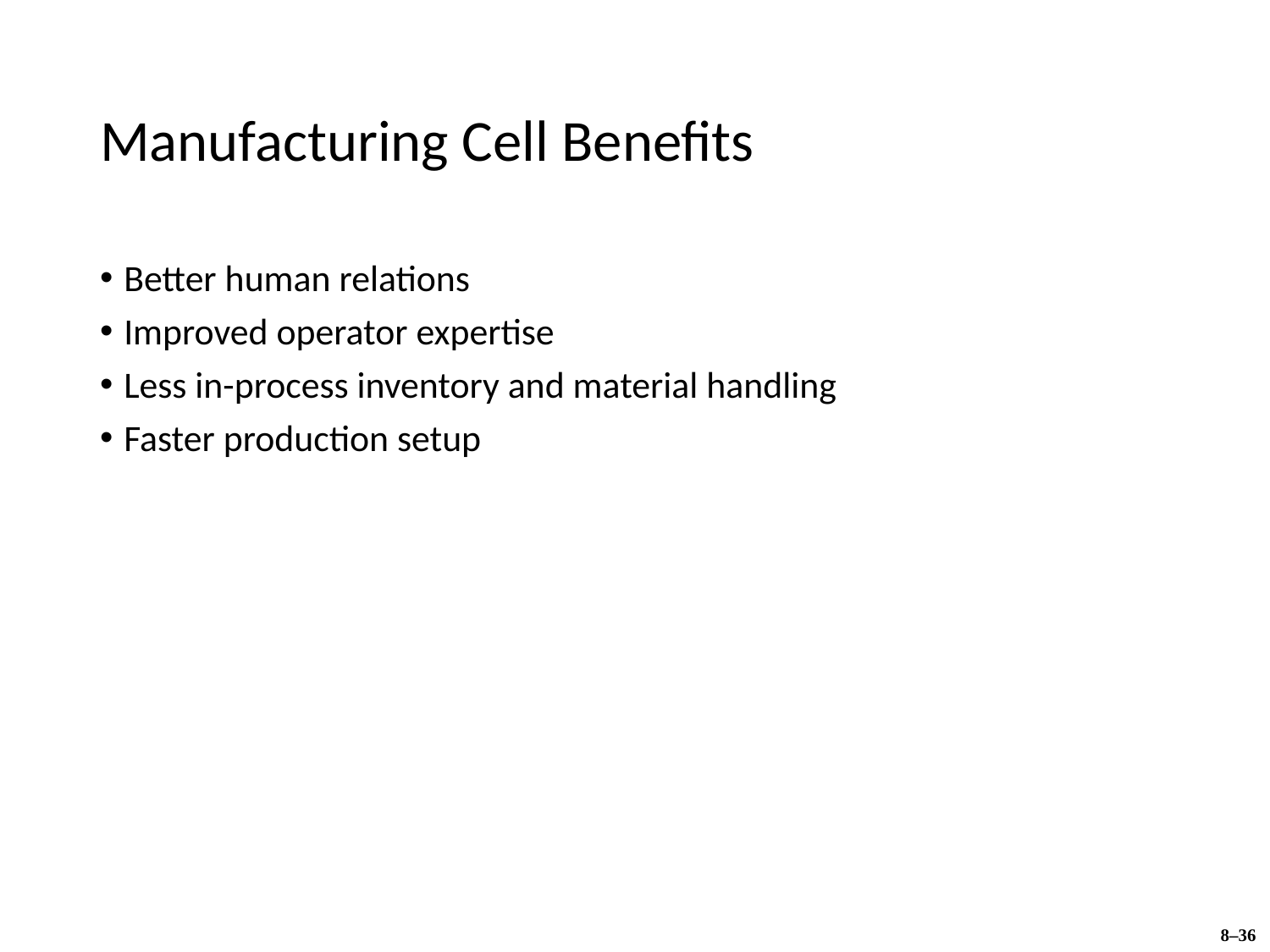

# Manufacturing Cell Benefits
Better human relations
Improved operator expertise
Less in-process inventory and material handling
Faster production setup